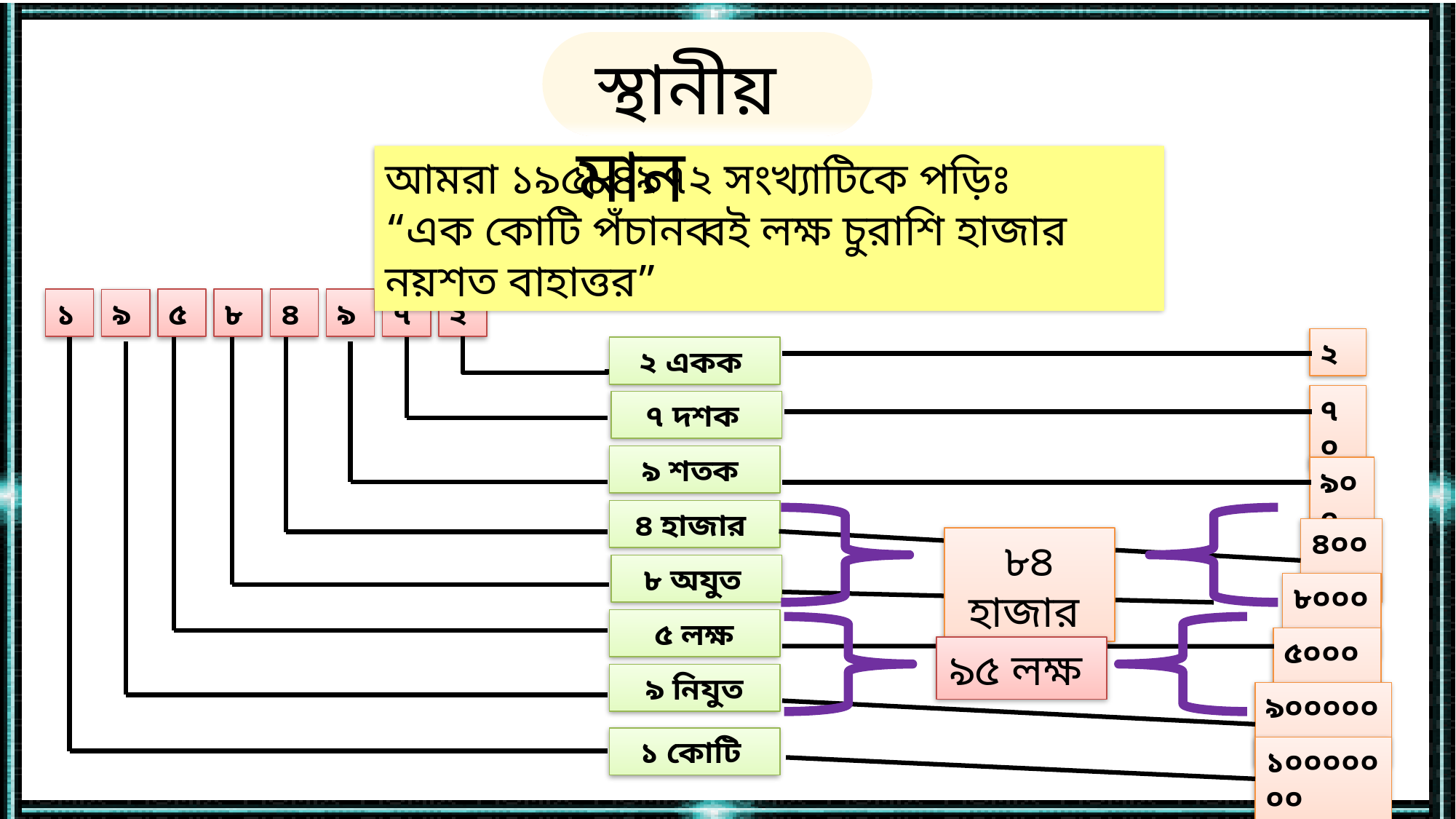

স্থানীয় মান
আমরা ১৯৫৮৪৯৭২ সংখ্যাটিকে পড়িঃ
“এক কোটি পঁচানব্বই লক্ষ চুরাশি হাজার নয়শত বাহাত্তর”
১
৫
৮
৪
৯
৭
২
৯
২
২ একক
৭০
৭ দশক
৯ শতক
৯০০
৪ হাজার

৪০০০
৮৪ হাজার
৮ অযুত
৮০০০০
৫ লক্ষ

৫০০০০০
৯৫ লক্ষ
৯ নিযুত
৯০০০০০০
১ কোটি
১০০০০০০০